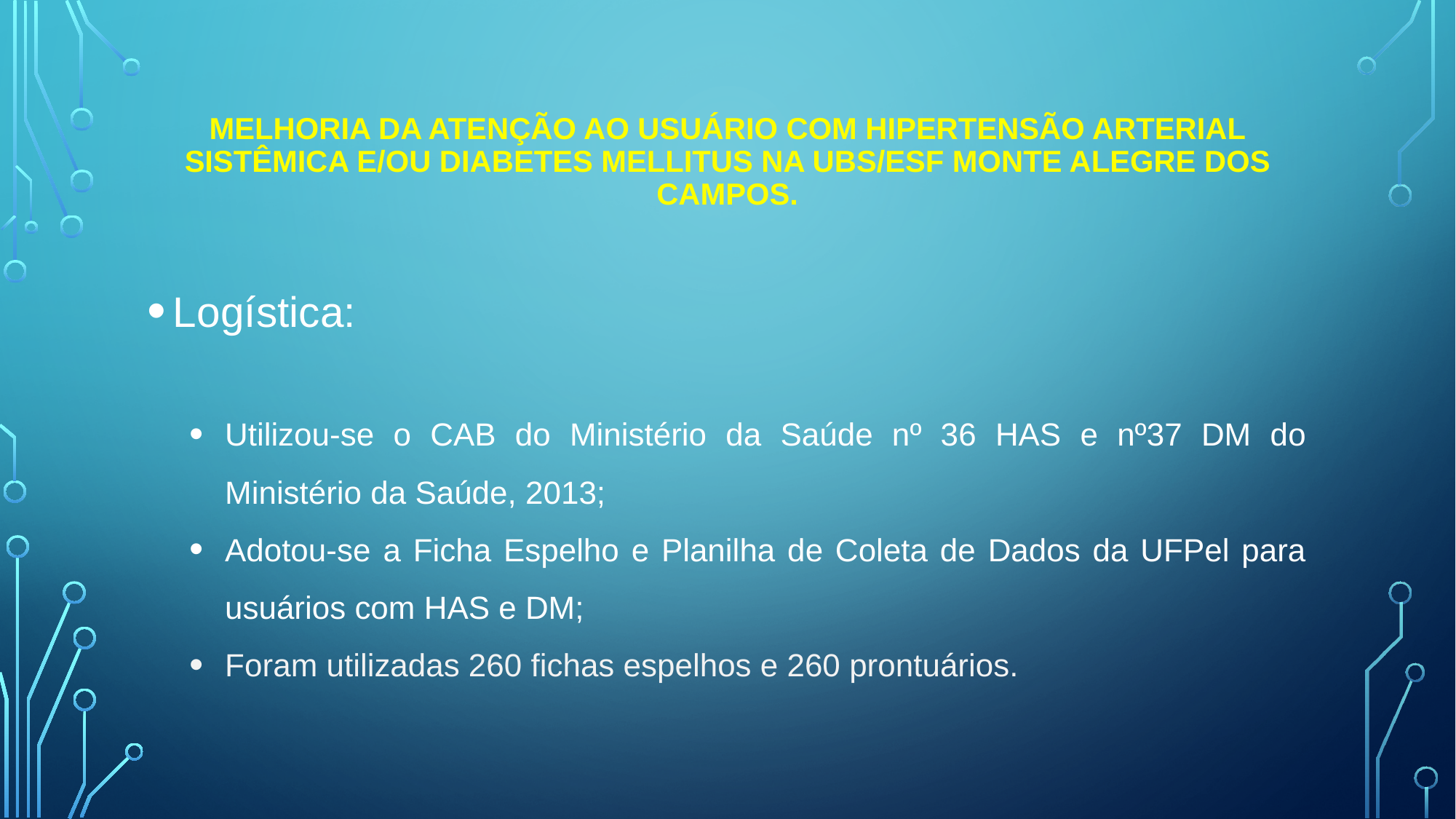

# Melhoria da Atenção ao usuário com hipertensão arterial sistêmica e/ou Diabetes Mellitus na UBS/ESF Monte Alegre dos Campos.
Logística:

Utilizou-se o CAB do Ministério da Saúde nº 36 HAS e nº37 DM do Ministério da Saúde, 2013;
Adotou-se a Ficha Espelho e Planilha de Coleta de Dados da UFPel para usuários com HAS e DM;
Foram utilizadas 260 fichas espelhos e 260 prontuários.